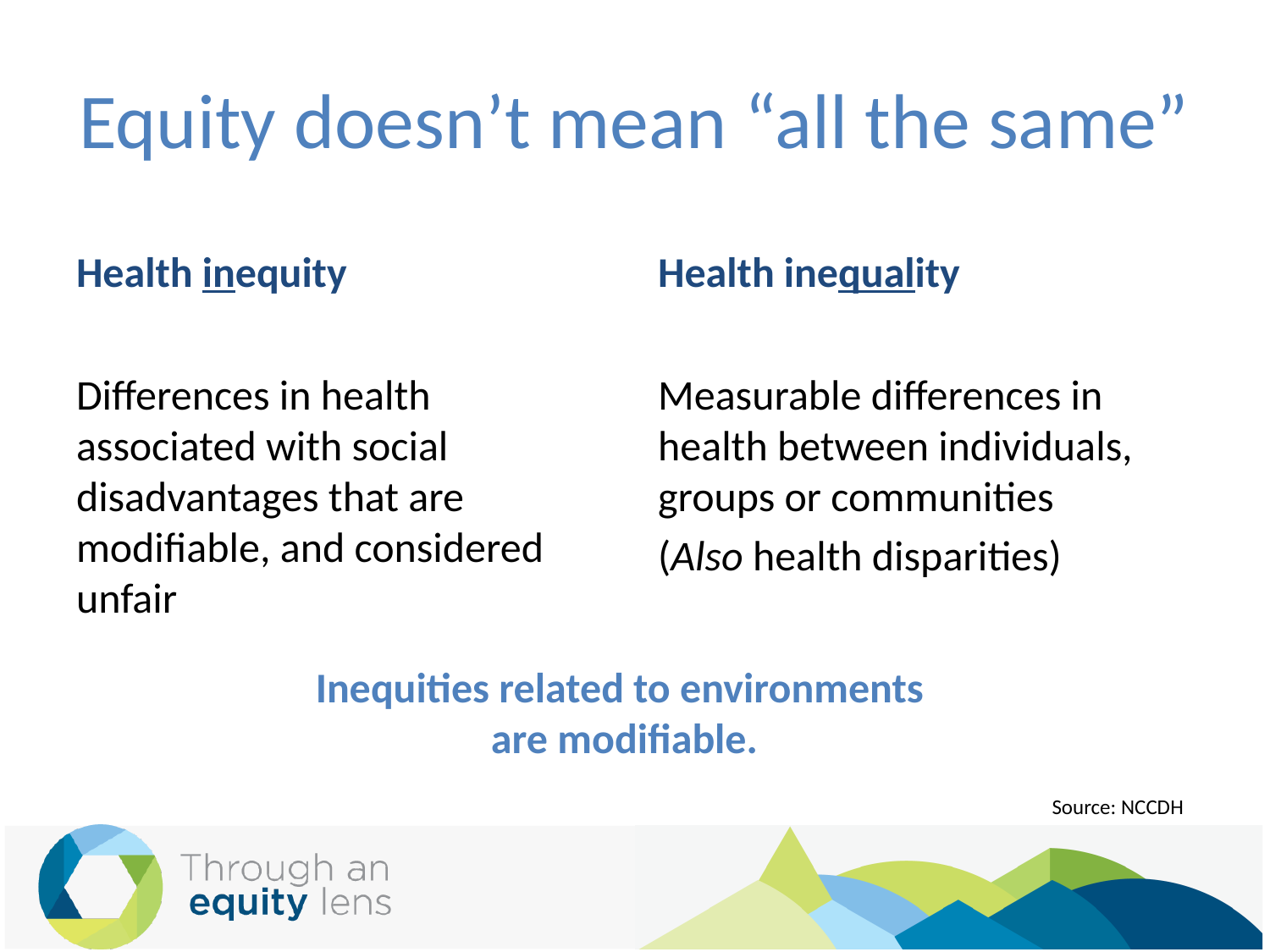

# Equity doesn’t mean “all the same”
Health inequity
Health inequality

Differences in health associated with social disadvantages that are modifiable, and considered unfair

Measurable differences in health between individuals, groups or communities
(Also health disparities)

Inequities related to environments
are modifiable.
Source: NCCDH